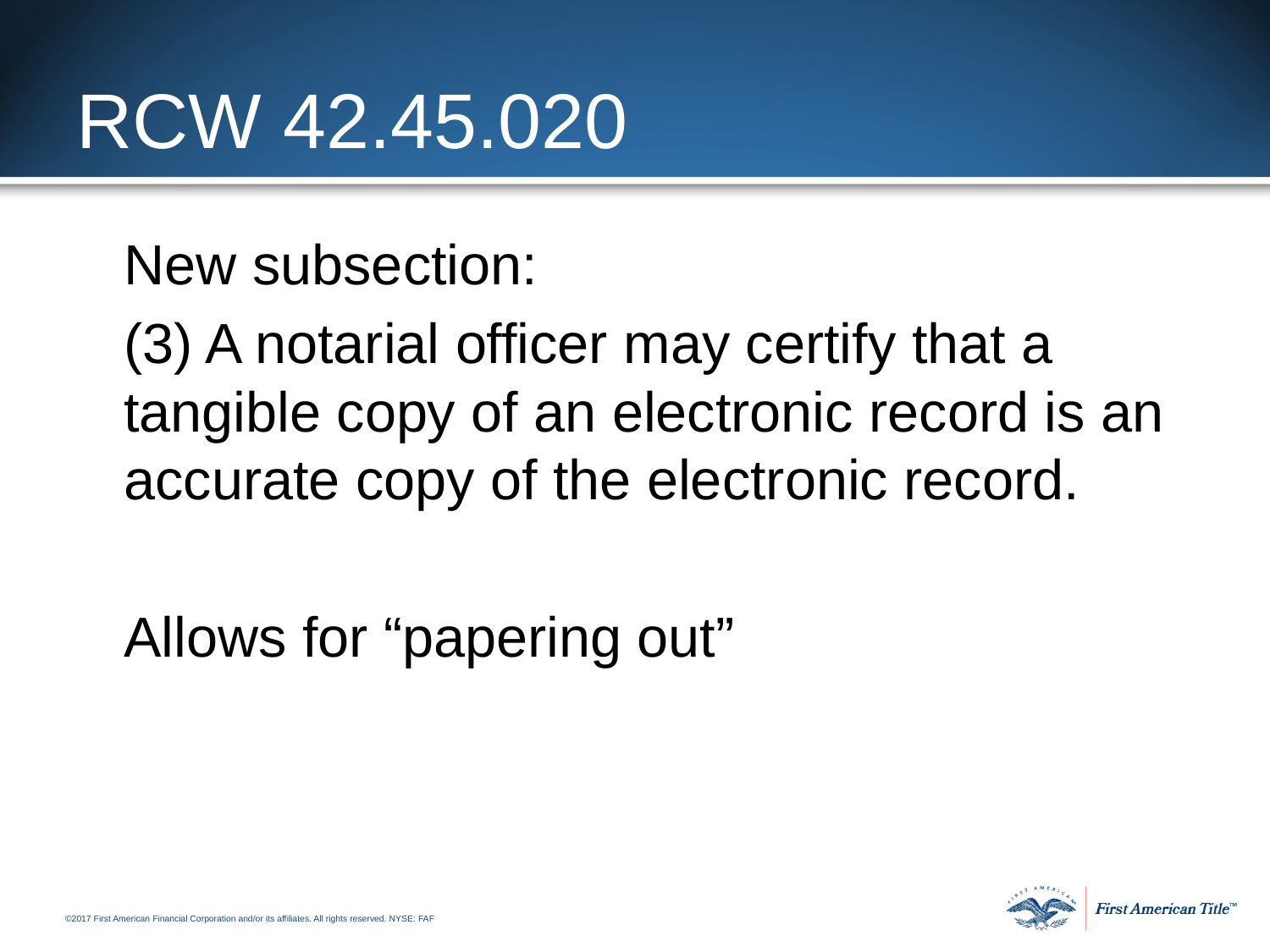

# RCW 42.45.020
New subsection:
(3) A notarial officer may certify that a tangible copy of an electronic record is an accurate copy of the electronic record.

Allows for “papering out”